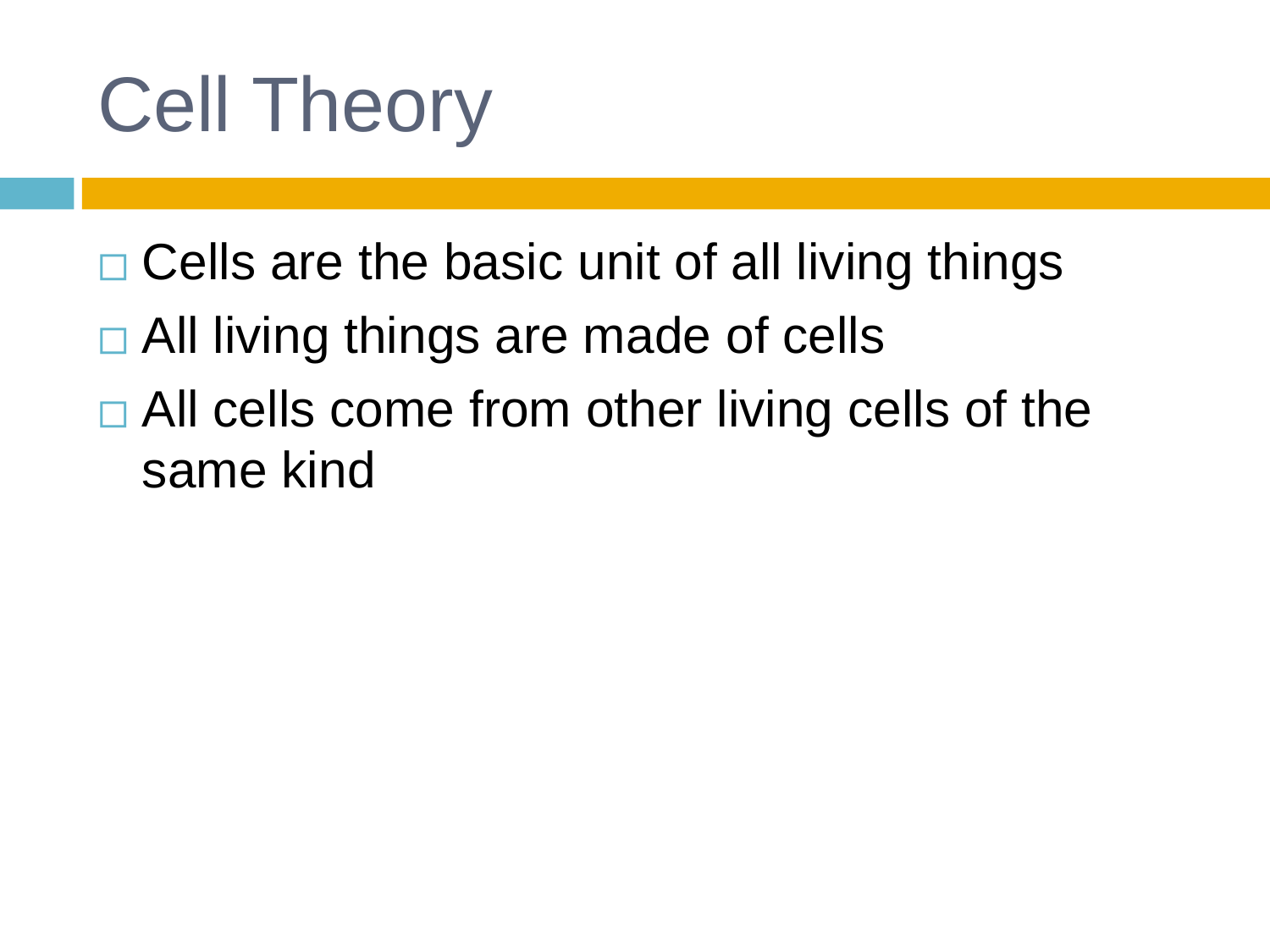

# Cell Theory
Cells are the basic unit of all living things
All living things are made of cells
All cells come from other living cells of the same kind